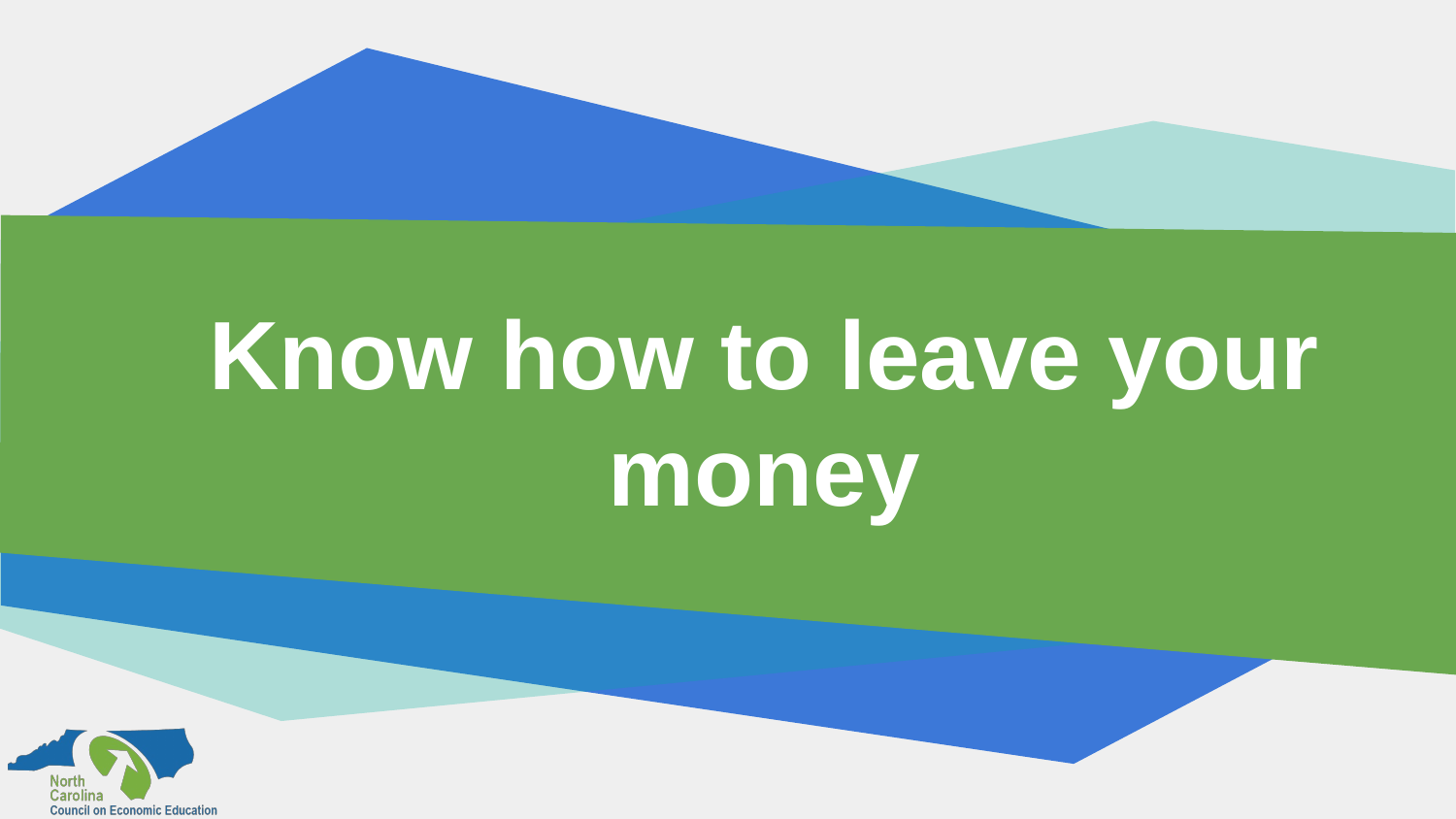

# Know how to leave your money